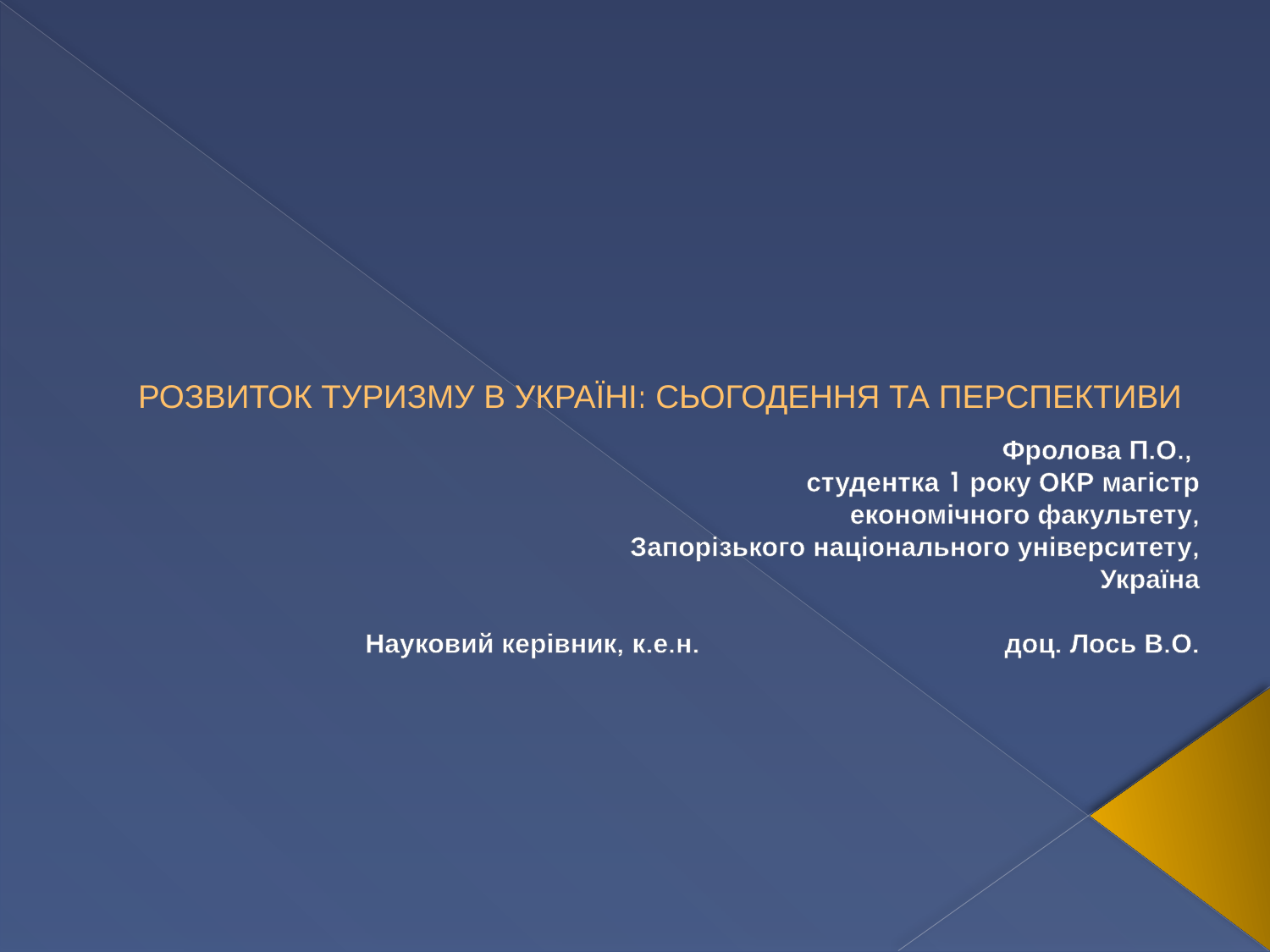

# РОЗВИТОК ТУРИЗМУ В УКРАЇНІ: СЬОГОДЕННЯ ТА ПЕРСПЕКТИВИ
Фролова П.О.,
студентка 1 року ОКР магістр
економічного факультету,
Запорізького національного університету,
Україна

Науковий керівник, к.е.н.                                        доц. Лось В.О.